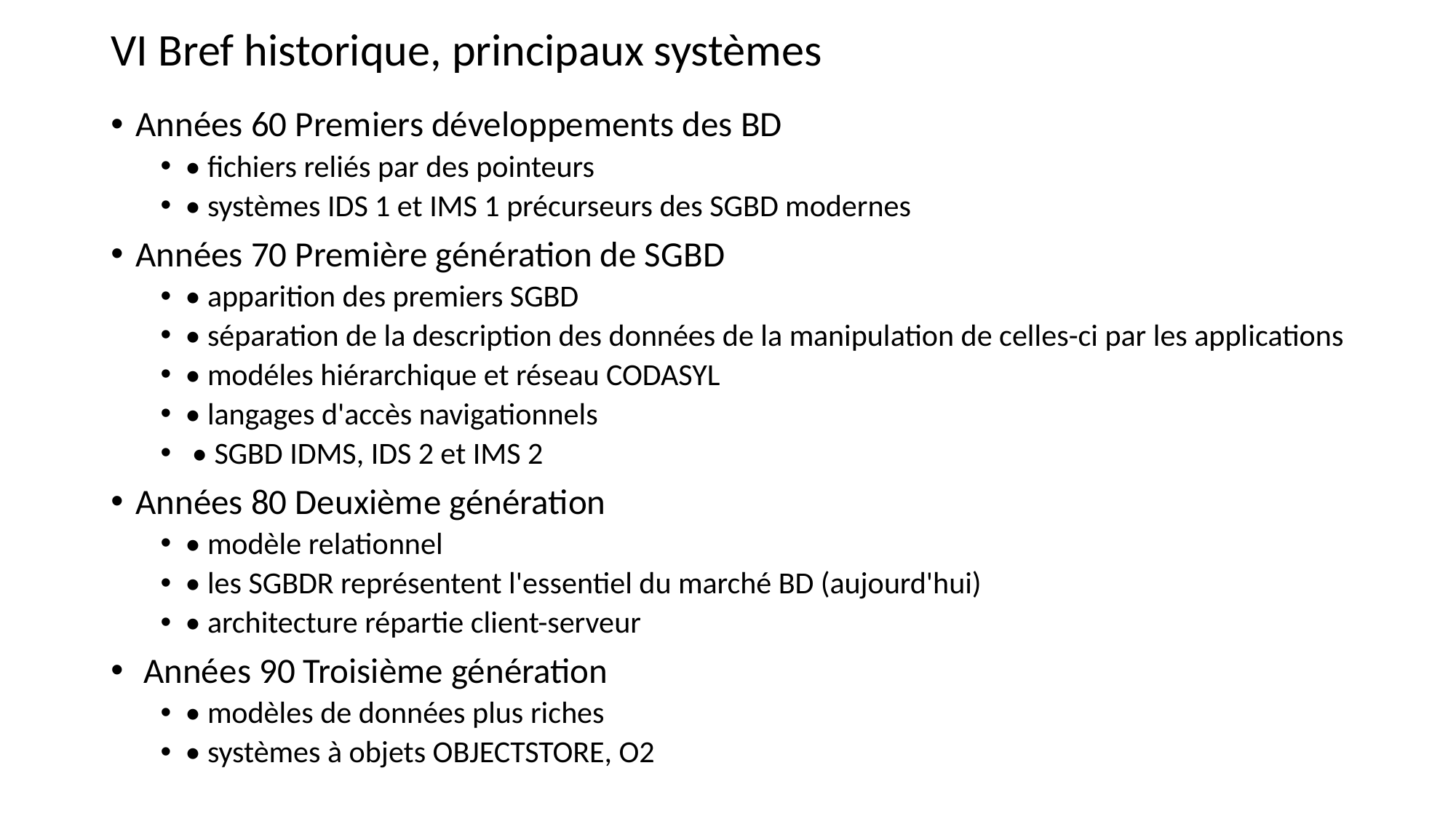

# VI Bref historique, principaux systèmes
Années 60 Premiers développements des BD
• fichiers reliés par des pointeurs
• systèmes IDS 1 et IMS 1 précurseurs des SGBD modernes
Années 70 Première génération de SGBD
• apparition des premiers SGBD
• séparation de la description des données de la manipulation de celles-ci par les applications
• modéles hiérarchique et réseau CODASYL
• langages d'accès navigationnels
 • SGBD IDMS, IDS 2 et IMS 2
Années 80 Deuxième génération
• modèle relationnel
• les SGBDR représentent l'essentiel du marché BD (aujourd'hui)
• architecture répartie client-serveur
 Années 90 Troisième génération
• modèles de données plus riches
• systèmes à objets OBJECTSTORE, O2